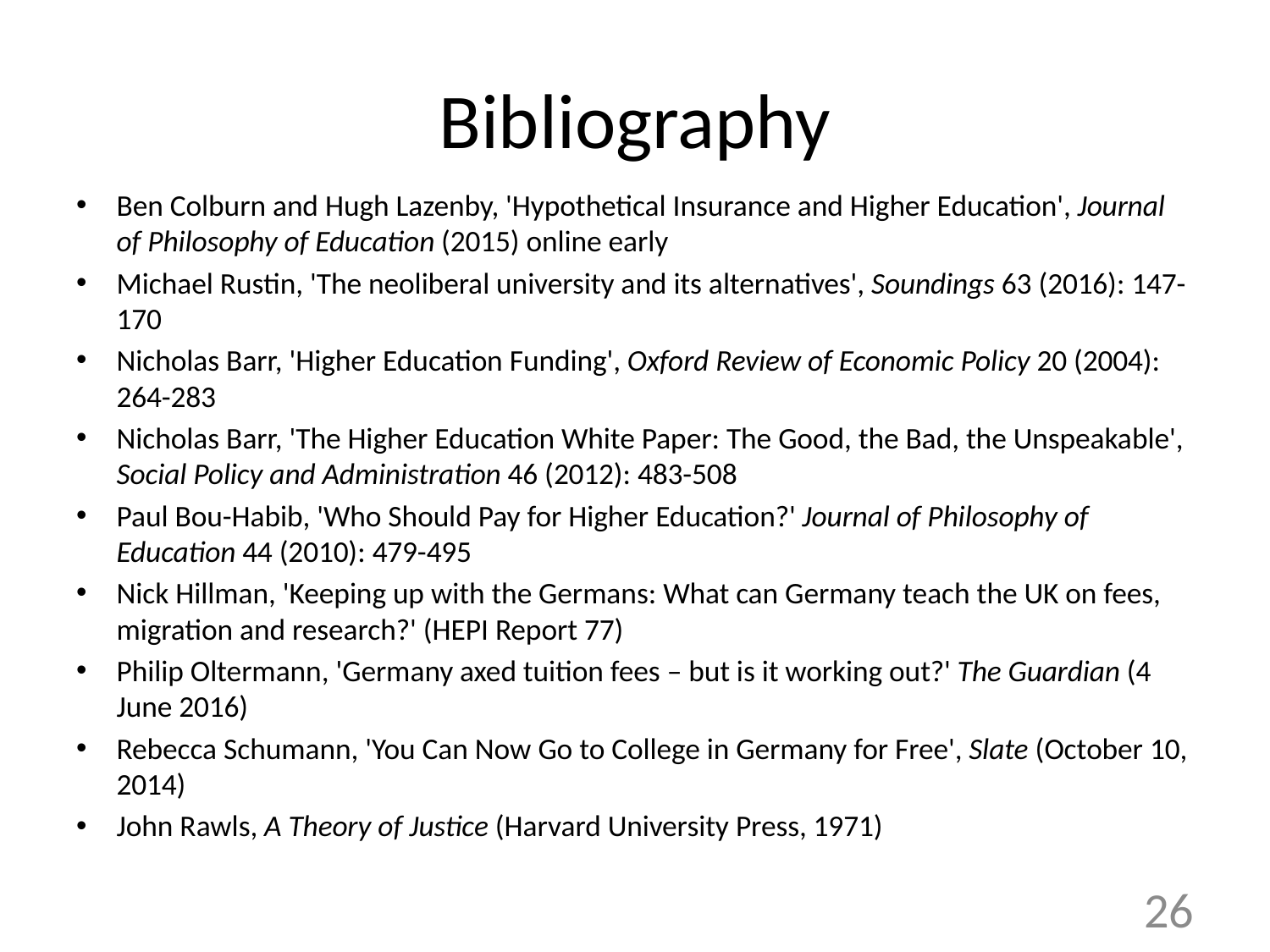

# Bibliography
Ben Colburn and Hugh Lazenby, 'Hypothetical Insurance and Higher Education', Journal of Philosophy of Education (2015) online early
Michael Rustin, 'The neoliberal university and its alternatives', Soundings 63 (2016): 147-170
Nicholas Barr, 'Higher Education Funding', Oxford Review of Economic Policy 20 (2004): 264-283
Nicholas Barr, 'The Higher Education White Paper: The Good, the Bad, the Unspeakable', Social Policy and Administration 46 (2012): 483-508
Paul Bou-Habib, 'Who Should Pay for Higher Education?' Journal of Philosophy of Education 44 (2010): 479-495
Nick Hillman, 'Keeping up with the Germans: What can Germany teach the UK on fees, migration and research?' (HEPI Report 77)
Philip Oltermann, 'Germany axed tuition fees – but is it working out?' The Guardian (4 June 2016)
Rebecca Schumann, 'You Can Now Go to College in Germany for Free', Slate (October 10, 2014)
John Rawls, A Theory of Justice (Harvard University Press, 1971)
26